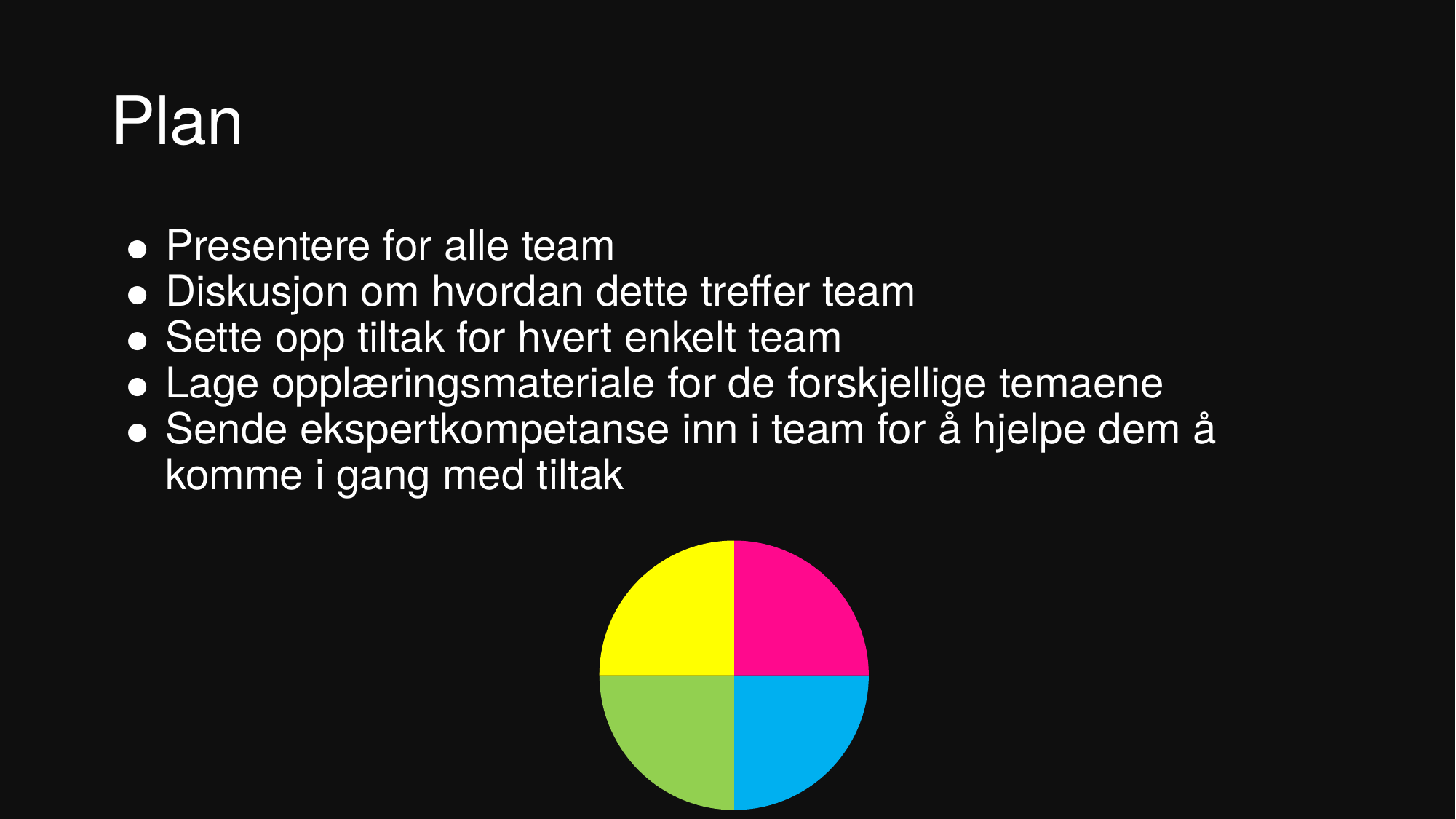

# Plan
Presentere for alle team
Diskusjon om hvordan dette treffer team
Sette opp tiltak for hvert enkelt team
Lage opplæringsmateriale for de forskjellige temaene
Sende ekspertkompetanse inn i team for å hjelpe dem å komme i gang med tiltak